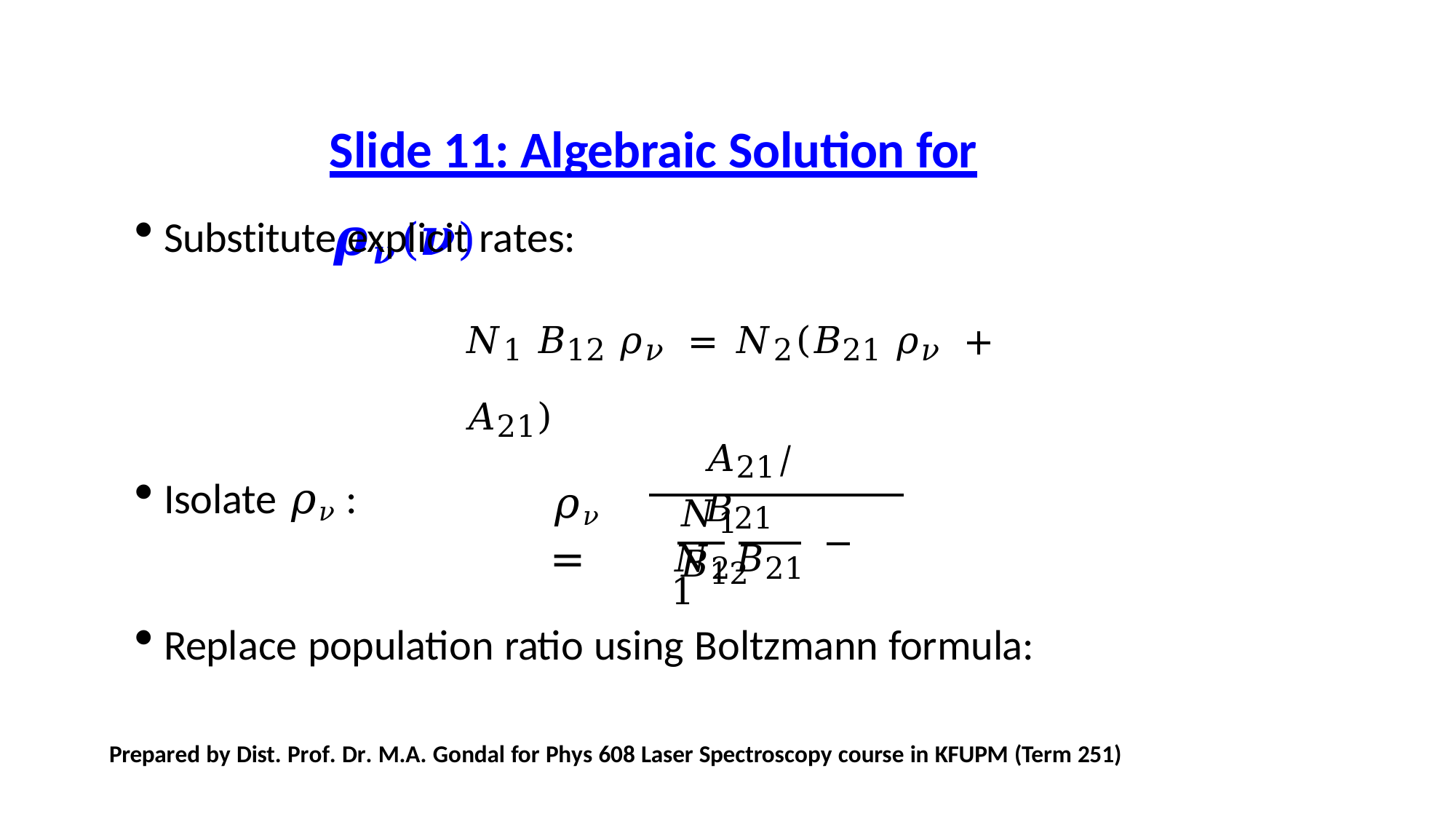

Slide 11: Algebraic Solution for 𝝆𝝂(𝝂)
Substitute explicit rates:
𝑁1 𝐵12 𝜌𝜈  = 𝑁2(𝐵21 𝜌𝜈  + 𝐴21)
Isolate 𝜌𝜈:
𝐴21/𝐵21
𝑁1	𝐵12
𝑁2	𝐵21  − 1
𝜌𝜈  =

Replace population ratio using Boltzmann formula:
Prepared by Dist. Prof. Dr. M.A. Gondal for Phys 608 Laser Spectroscopy course in KFUPM (Term 251)